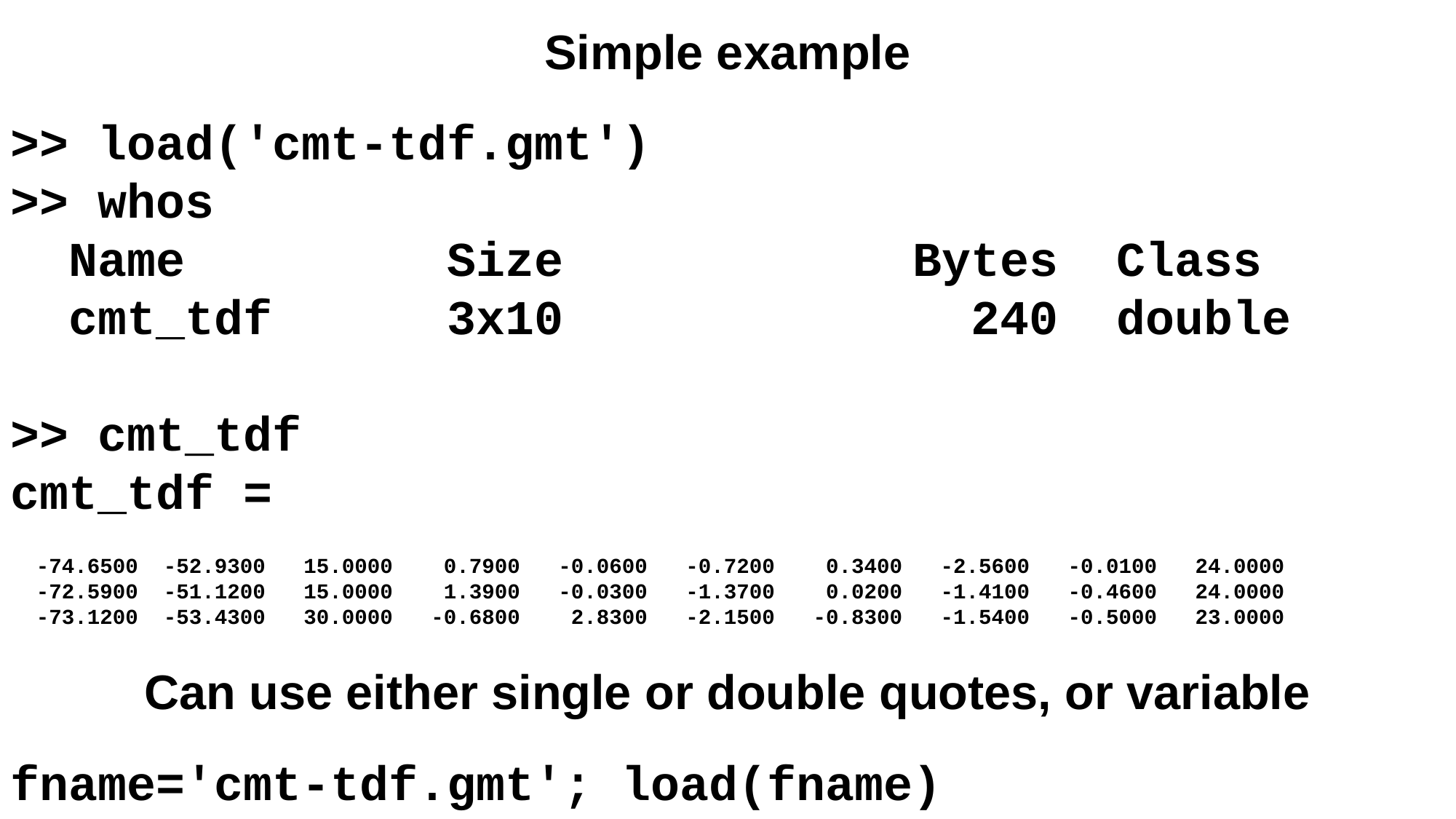

Simple example

>> load('cmt-tdf.gmt')
>> whos
  Name         Size            Bytes  Class
  cmt_tdf      3x10              240  double
>> cmt_tdf
cmt_tdf =

  -74.6500  -52.9300   15.0000    0.7900   -0.0600   -0.7200    0.3400   -2.5600   -0.0100   24.0000
  -72.5900  -51.1200   15.0000    1.3900   -0.0300   -1.3700    0.0200   -1.4100   -0.4600   24.0000
  -73.1200  -53.4300   30.0000   -0.6800    2.8300   -2.1500   -0.8300   -1.5400   -0.5000   23.0000

Can use either single or double quotes, or variable

fname='cmt-tdf.gmt'; load(fname)